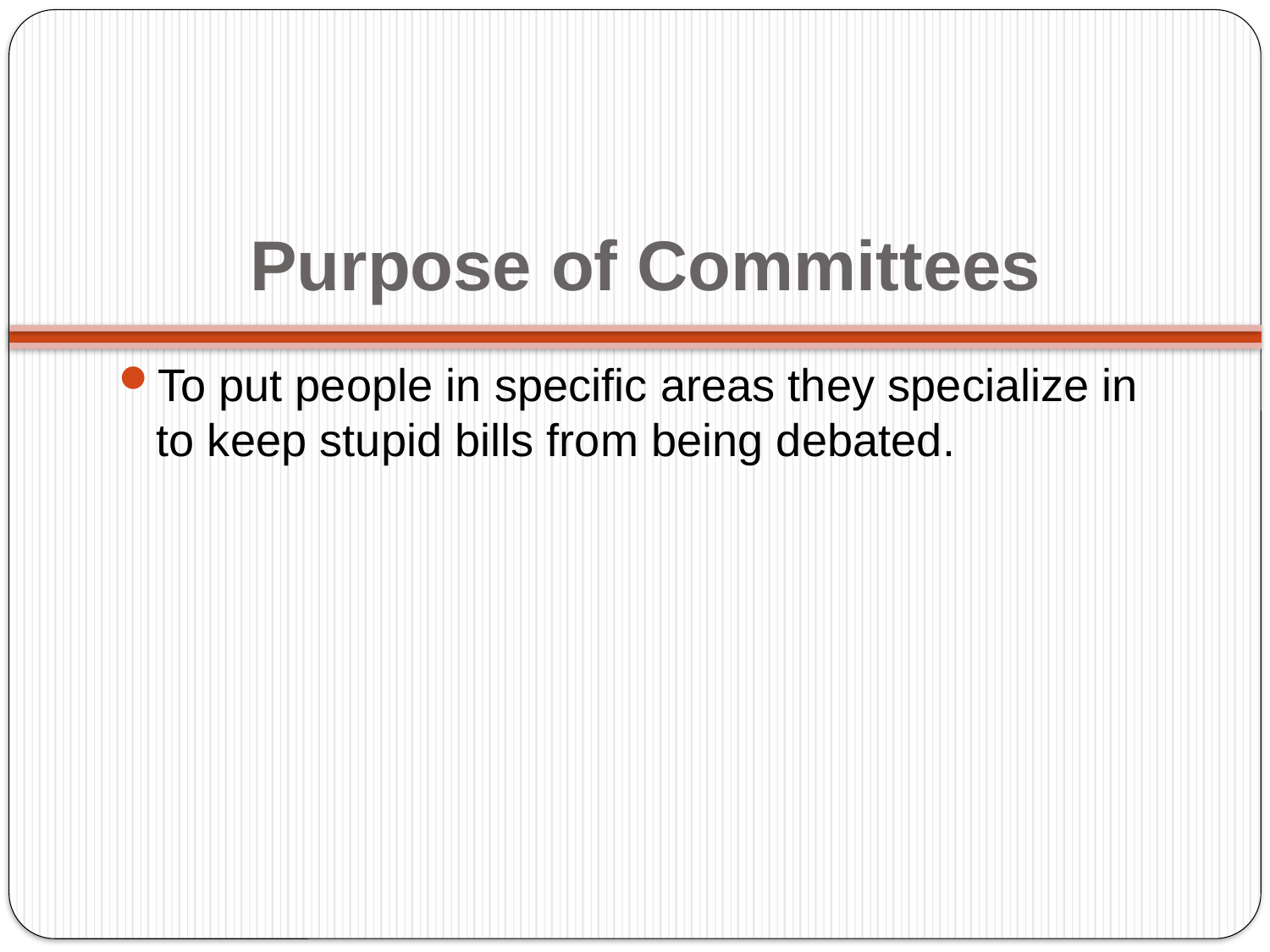

# Purpose of Committees
To put people in specific areas they specialize in to keep stupid bills from being debated.